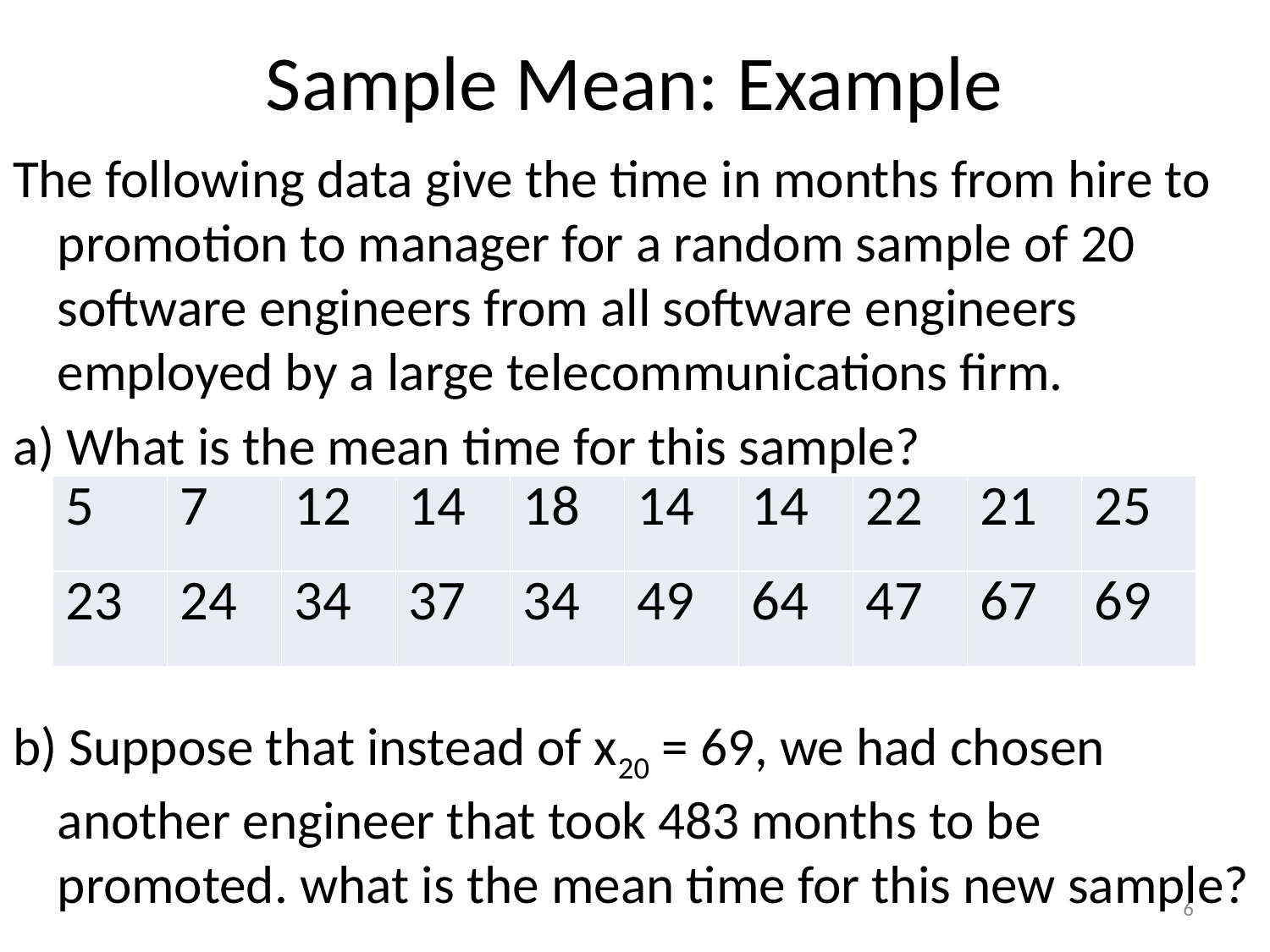

# Sample Mean: Example
The following data give the time in months from hire to promotion to manager for a random sample of 20 software engineers from all software engineers employed by a large telecommunications firm.
a) What is the mean time for this sample?

b) Suppose that instead of x20 = 69, we had chosen another engineer that took 483 months to be promoted. what is the mean time for this new sample?

| 5 | 7 | 12 | 14 | 18 | 14 | 14 | 22 | 21 | 25 |
| --- | --- | --- | --- | --- | --- | --- | --- | --- | --- |
| 23 | 24 | 34 | 37 | 34 | 49 | 64 | 47 | 67 | 69 |
6